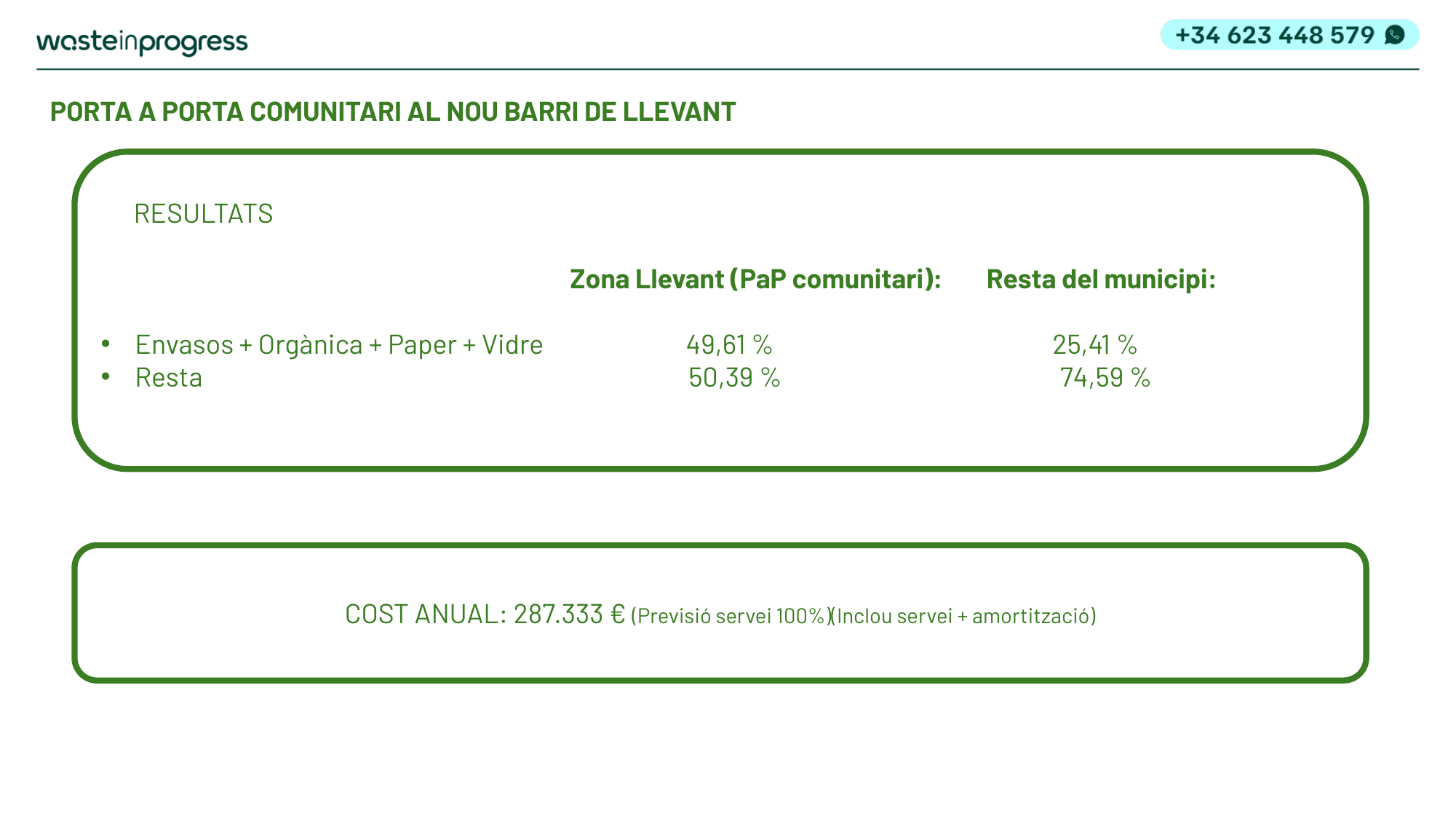

PORTA A PORTA COMUNITARI AL NOU BARRI DE LLEVANT

      RESULTATS

				      Zona Llevant (PaP comunitari):        Resta del municipi:

Envasos + Orgànica + Paper + Vidre                          49,61 %                                                   25,41 %
Resta                                                                                         50,39 %                                                   74,59 %

COST ANUAL: 287.333 € (Previsió servei 100%)(Inclou servei + amortització)